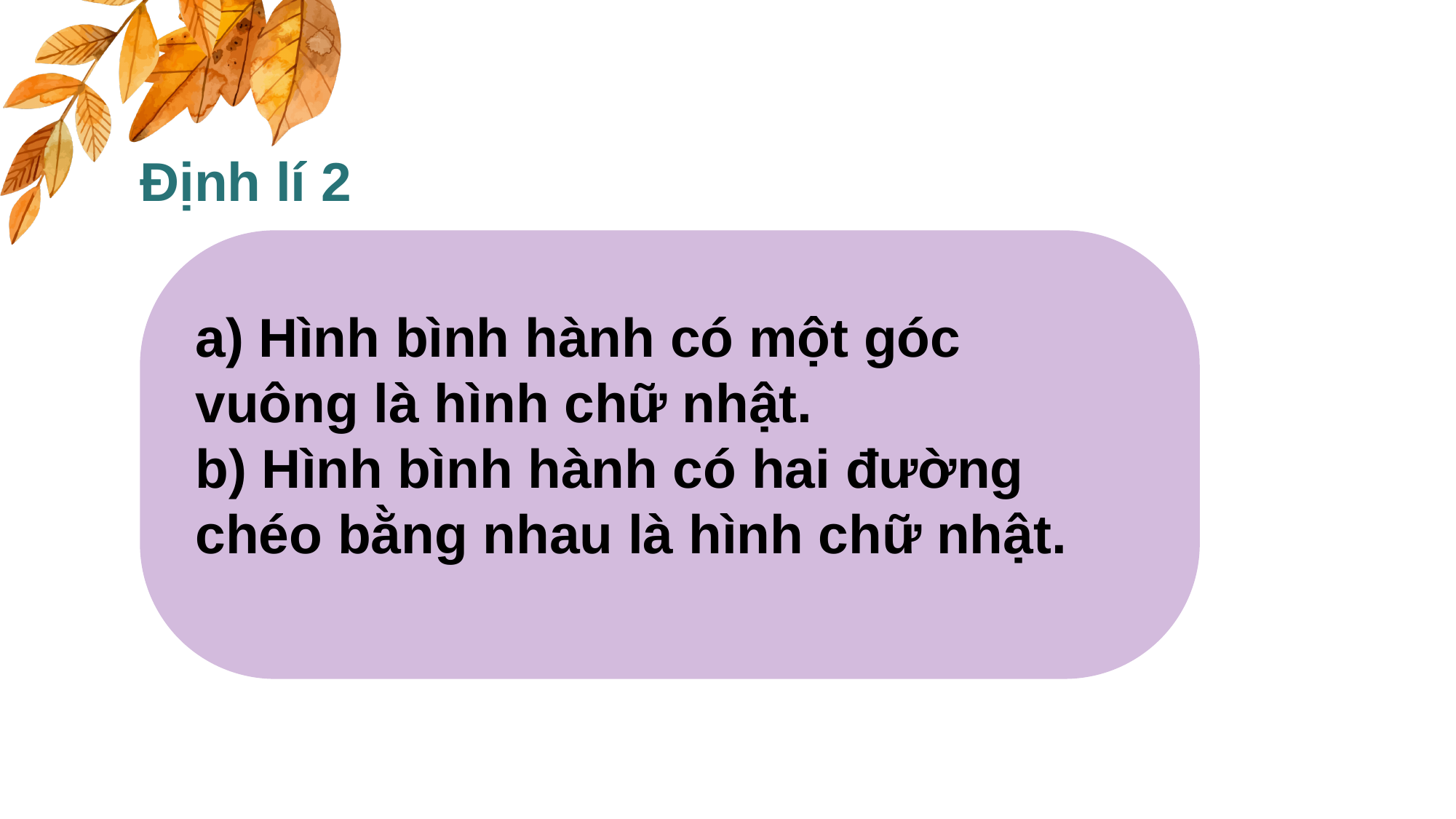

Định lí 2

a) Hình bình hành có một góc vuông là hình chữ nhật.
b) Hình bình hành có hai đường chéo bằng nhau là hình chữ nhật.